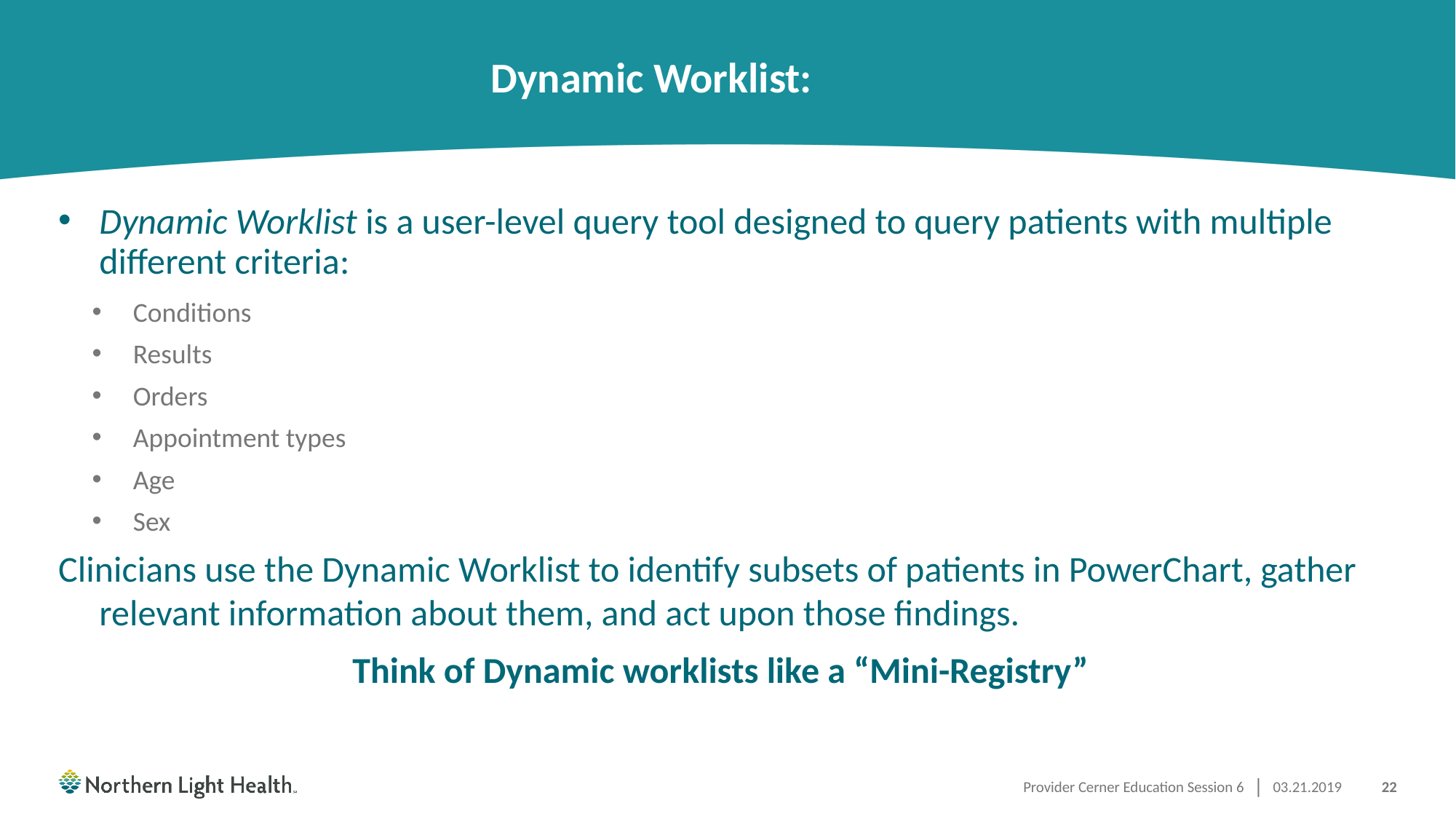

# Dynamic Worklist:
Dynamic Worklist is a user-level query tool designed to query patients with multiple different criteria:
Conditions
Results
Orders
Appointment types
Age
Sex
Clinicians use the Dynamic Worklist to identify subsets of patients in PowerChart, gather relevant information about them, and act upon those findings.
Think of Dynamic worklists like a “Mini-Registry”

Provider Cerner Education Session 6
03.21.2019
22